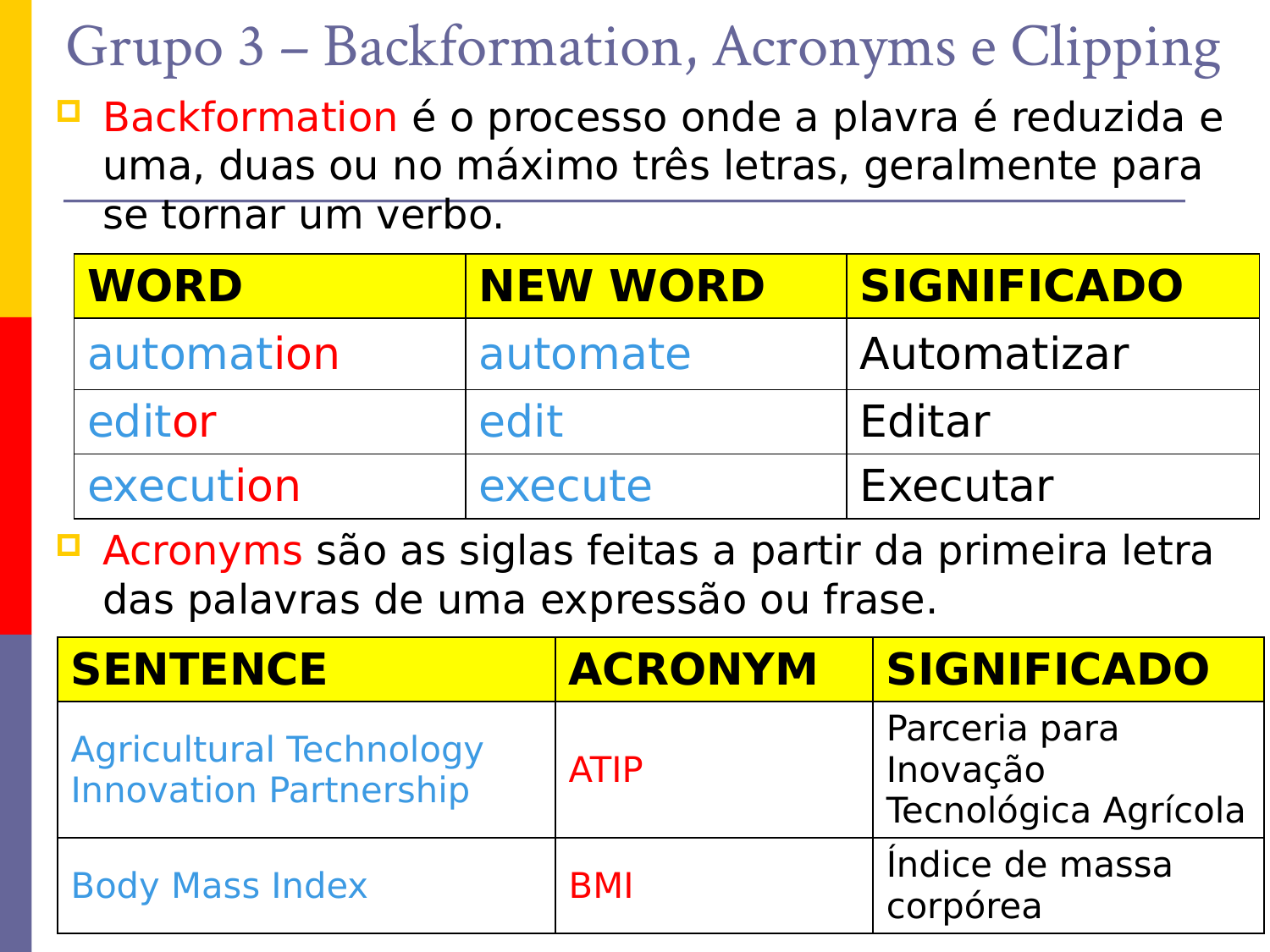

# Grupo 3 – Backformation, Acronyms e Clipping
Backformation é o processo onde a plavra é reduzida e uma, duas ou no máximo três letras, geralmente para se tornar um verbo.
| WORD | NEW WORD | SIGNIFICADO |
| --- | --- | --- |
| automation | automate | Automatizar |
| editor | edit | Editar |
| execution | execute | Executar |
Acronyms são as siglas feitas a partir da primeira letra das palavras de uma expressão ou frase.

| SENTENCE | ACRONYM | SIGNIFICADO |
| --- | --- | --- |
| Agricultural Technology Innovation Partnership | ATIP | Parceria para Inovação Tecnológica Agrícola |
| Body Mass Index | BMI | Índice de massa corpórea |